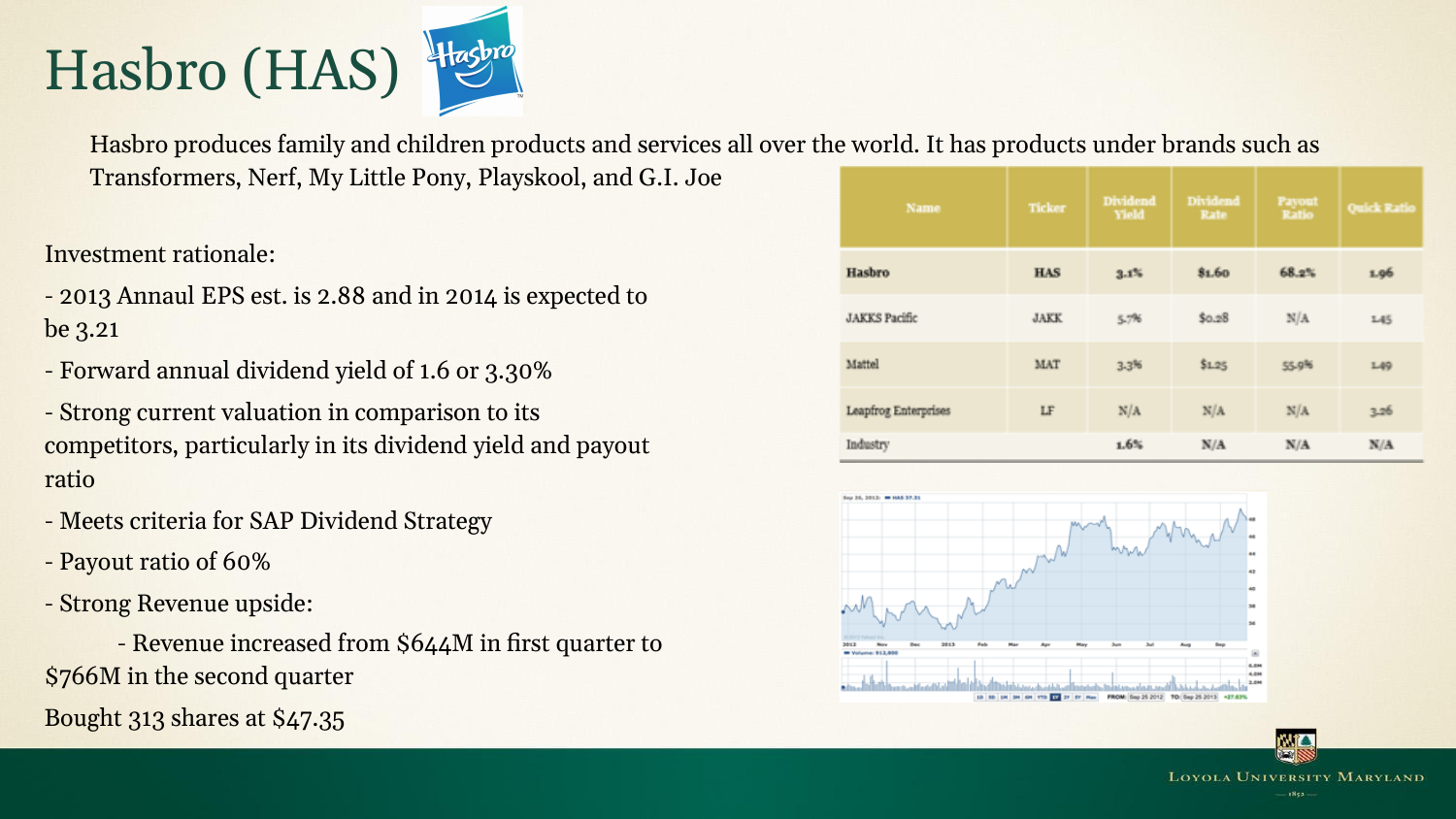

# Hasbro (HAS)
Hasbro produces family and children products and services all over the world. It has products under brands such as Transformers, Nerf, My Little Pony, Playskool, and G.I. Joe

Investment rationale:
- 2013 Annaul EPS est. is 2.88 and in 2014 is expected to be 3.21
- Forward annual dividend yield of 1.6 or 3.30%
- Strong current valuation in comparison to its competitors, particularly in its dividend yield and payout ratio
- Meets criteria for SAP Dividend Strategy
- Payout ratio of 60%
- Strong Revenue upside:
- Revenue increased from $644M in first quarter to $766M in the second quarter
Bought 313 shares at $47.35